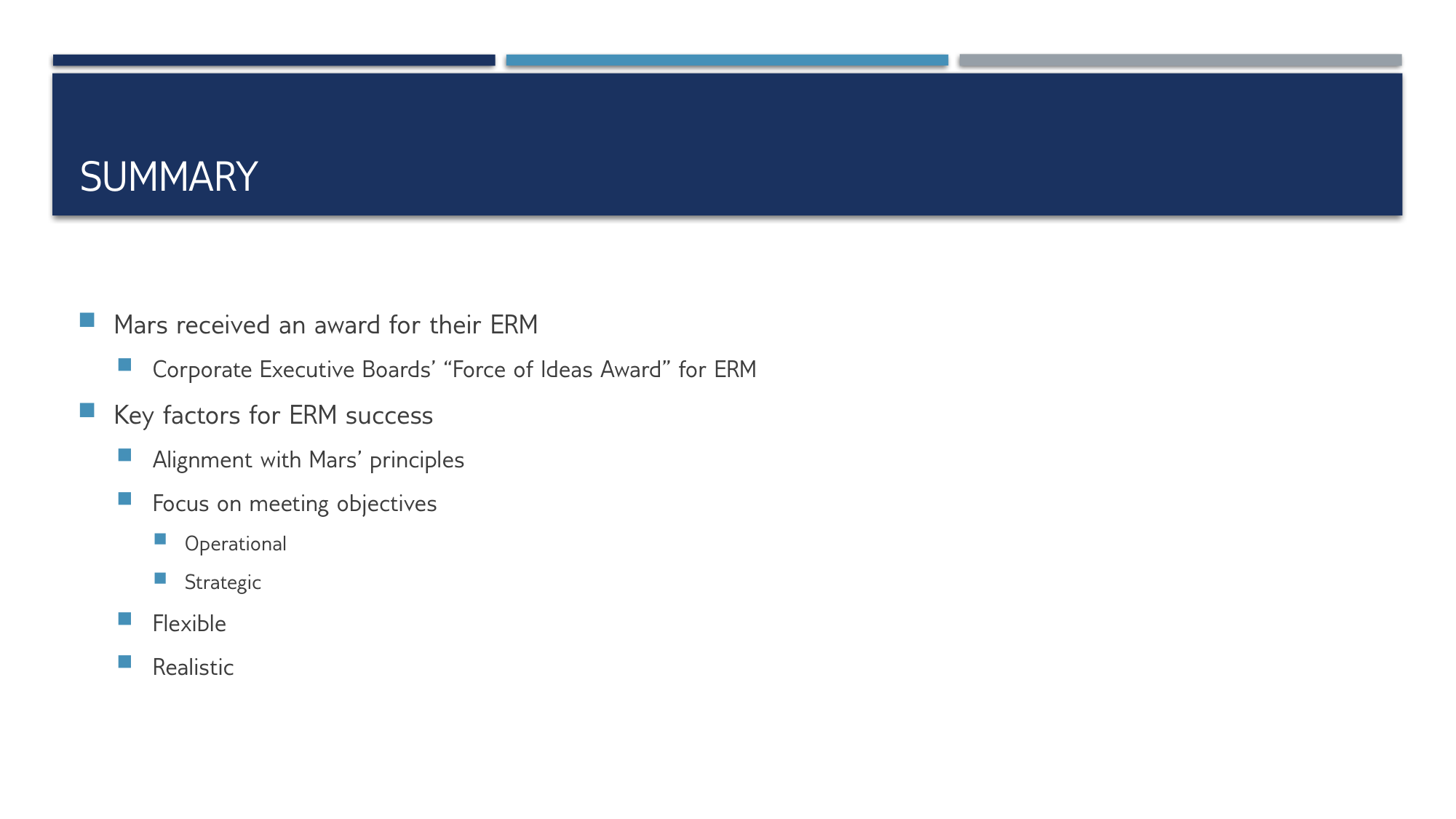

# summary
Mars received an award for their ERM
Corporate Executive Boards’ “Force of Ideas Award” for ERM
Key factors for ERM success
Alignment with Mars’ principles
Focus on meeting objectives
Operational
Strategic
Flexible
Realistic